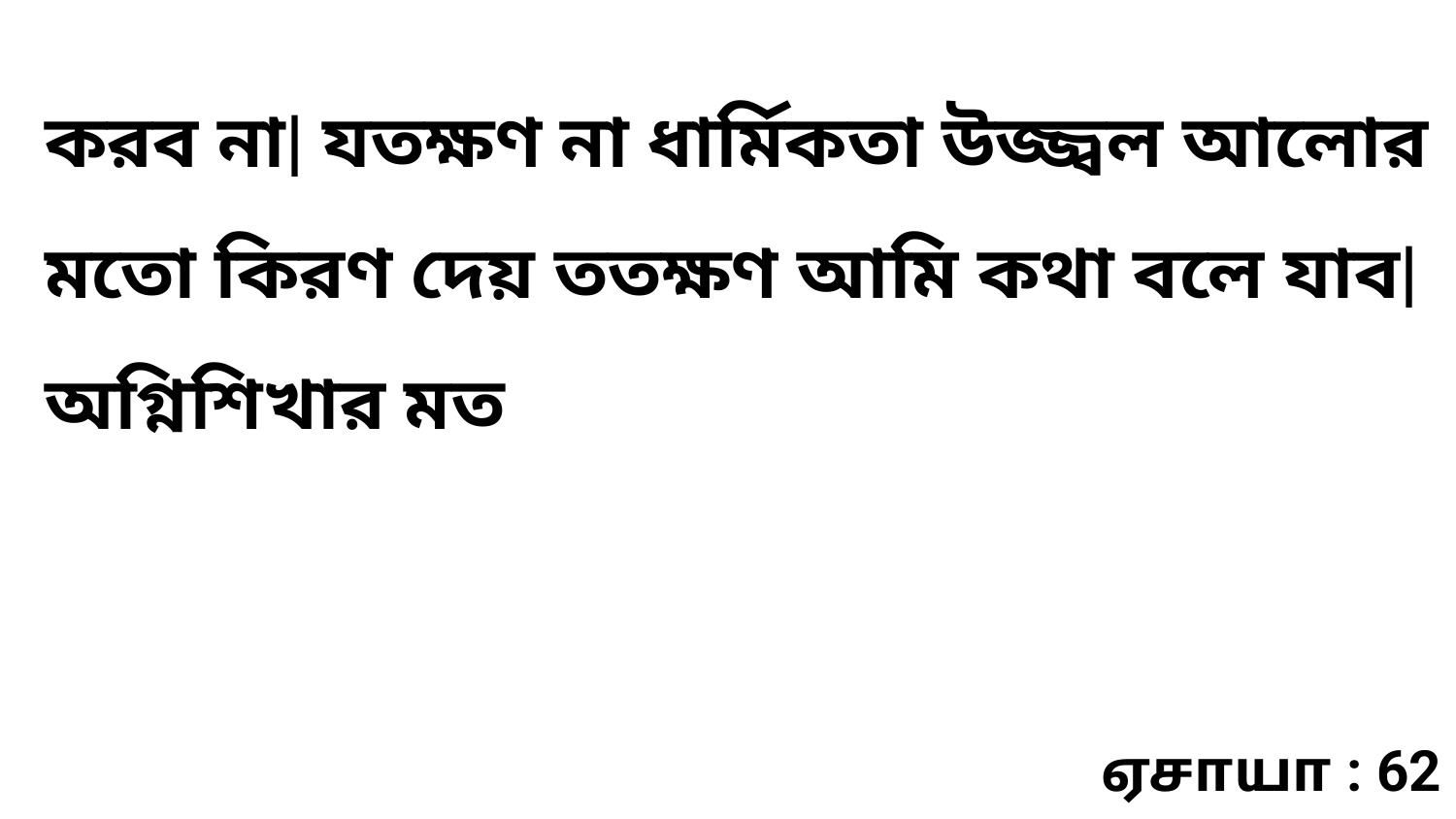

করব না| যতক্ষণ না ধার্মিকতা উজ্জ্বল আলোর মতো কিরণ দেয় ততক্ষণ আমি কথা বলে যাব| অগ্নিশিখার মত
ஏசாயா : 62